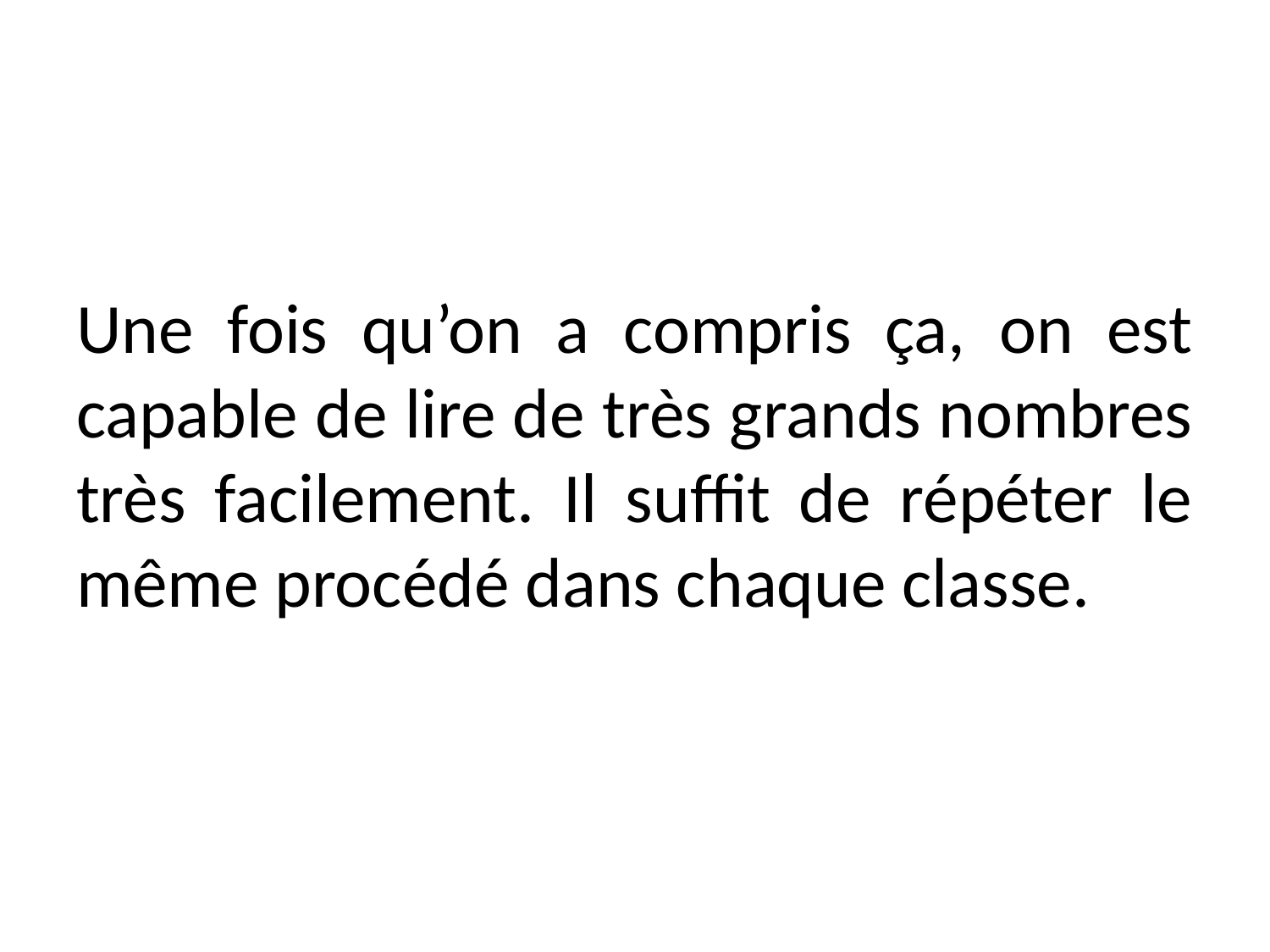

# Une fois qu’on a compris ça, on est capable de lire de très grands nombres très facilement. Il suffit de répéter le même procédé dans chaque classe.